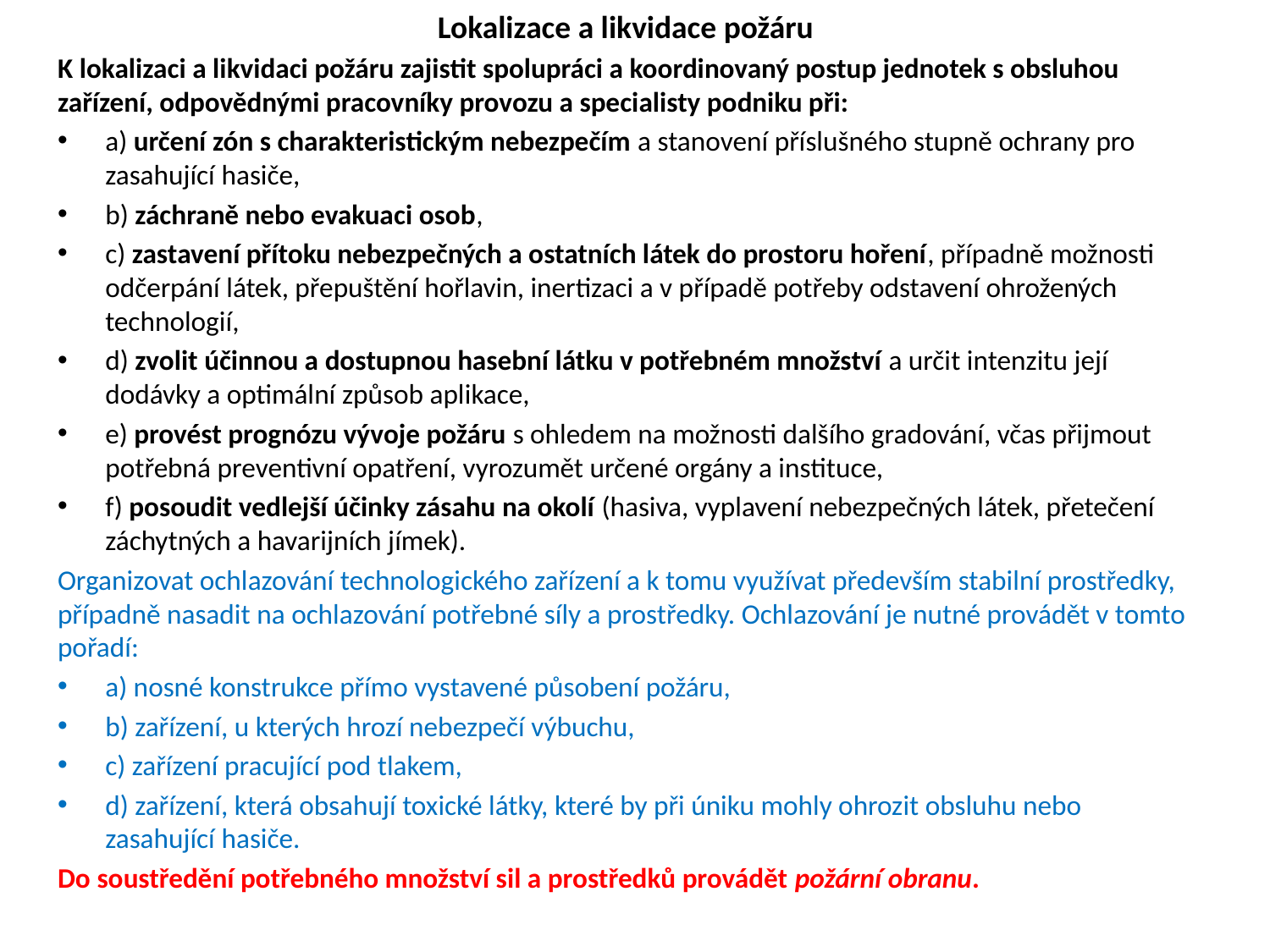

Lokalizace a likvidace požáru
K lokalizaci a likvidaci požáru zajistit spolupráci a koordinovaný postup jednotek s obsluhou zařízení, odpovědnými pracovníky provozu a specialisty podniku při:
a) určení zón s charakteristickým nebezpečím a stanovení příslušného stupně ochrany pro zasahující hasiče,
b) záchraně nebo evakuaci osob,
c) zastavení přítoku nebezpečných a ostatních látek do prostoru hoření, případně možnosti odčerpání látek, přepuštění hořlavin, inertizaci a v případě potřeby odstavení ohrožených technologií,
d) zvolit účinnou a dostupnou hasební látku v potřebném množství a určit intenzitu její dodávky a optimální způsob aplikace,
e) provést prognózu vývoje požáru s ohledem na možnosti dalšího gradování, včas přijmout potřebná preventivní opatření, vyrozumět určené orgány a instituce,
f) posoudit vedlejší účinky zásahu na okolí (hasiva, vyplavení nebezpečných látek, přetečení záchytných a havarijních jímek).
Organizovat ochlazování technologického zařízení a k tomu využívat především stabilní prostředky, případně nasadit na ochlazování potřebné síly a prostředky. Ochlazování je nutné provádět v tomto pořadí:
a) nosné konstrukce přímo vystavené působení požáru,
b) zařízení, u kterých hrozí nebezpečí výbuchu,
c) zařízení pracující pod tlakem,
d) zařízení, která obsahují toxické látky, které by při úniku mohly ohrozit obsluhu nebo zasahující hasiče.
Do soustředění potřebného množství sil a prostředků provádět požární obranu.
#